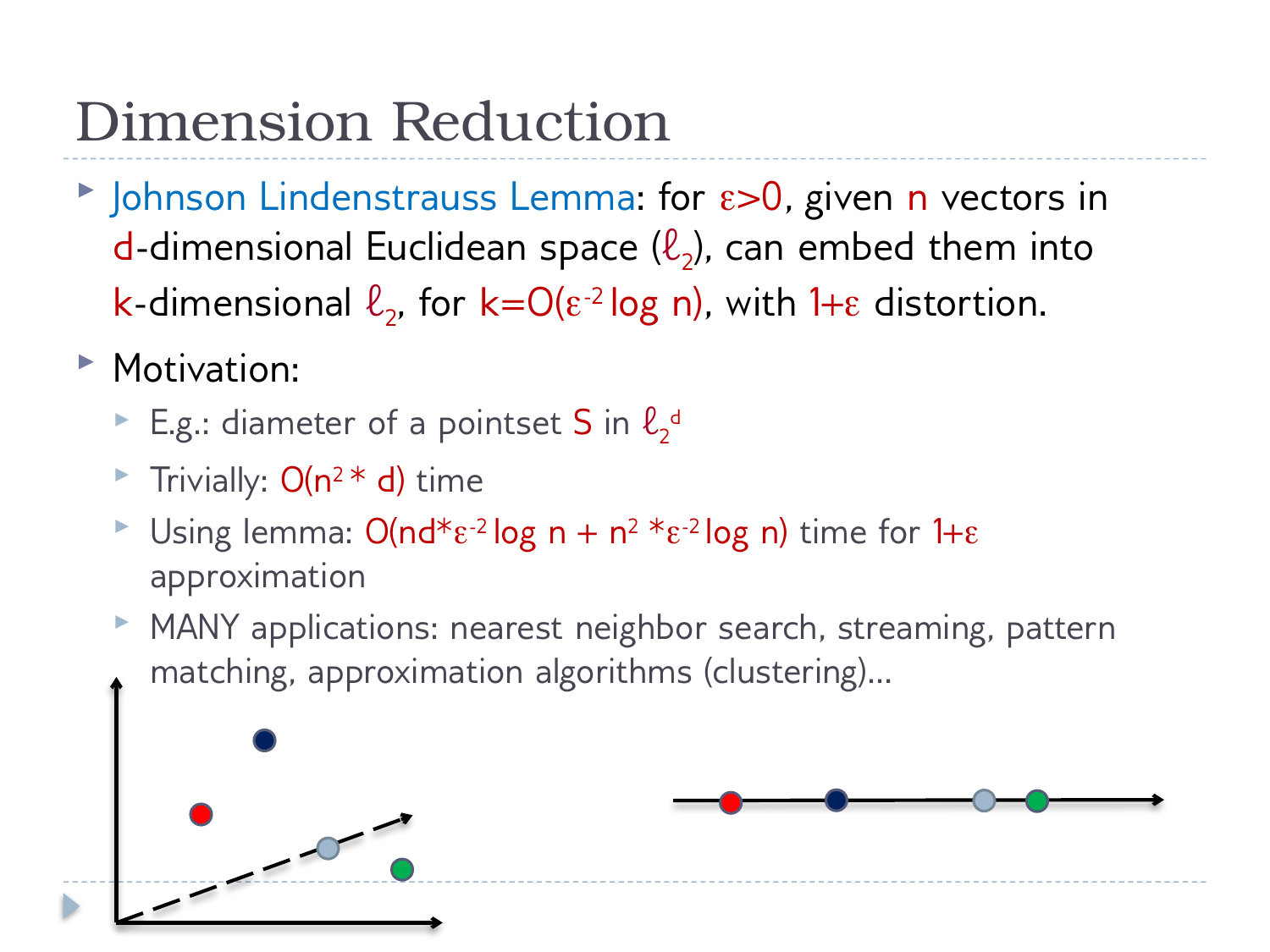

# Dimension Reduction
Johnson Lindenstrauss Lemma: for ε>0, given n vectors in d-dimensional Euclidean space (ℓ2), can embed them into k-dimensional ℓ2, for k=O(ε-2 log n), with 1+ε distortion.
Motivation:
E.g.: diameter of a pointset S in ℓ2d
Trivially: O(n2 * d) time
Using lemma: O(nd*ε-2 log n + n2 *ε-2 log n) time for 1+ε approximation
MANY applications: nearest neighbor search, streaming, pattern matching, approximation algorithms (clustering)…